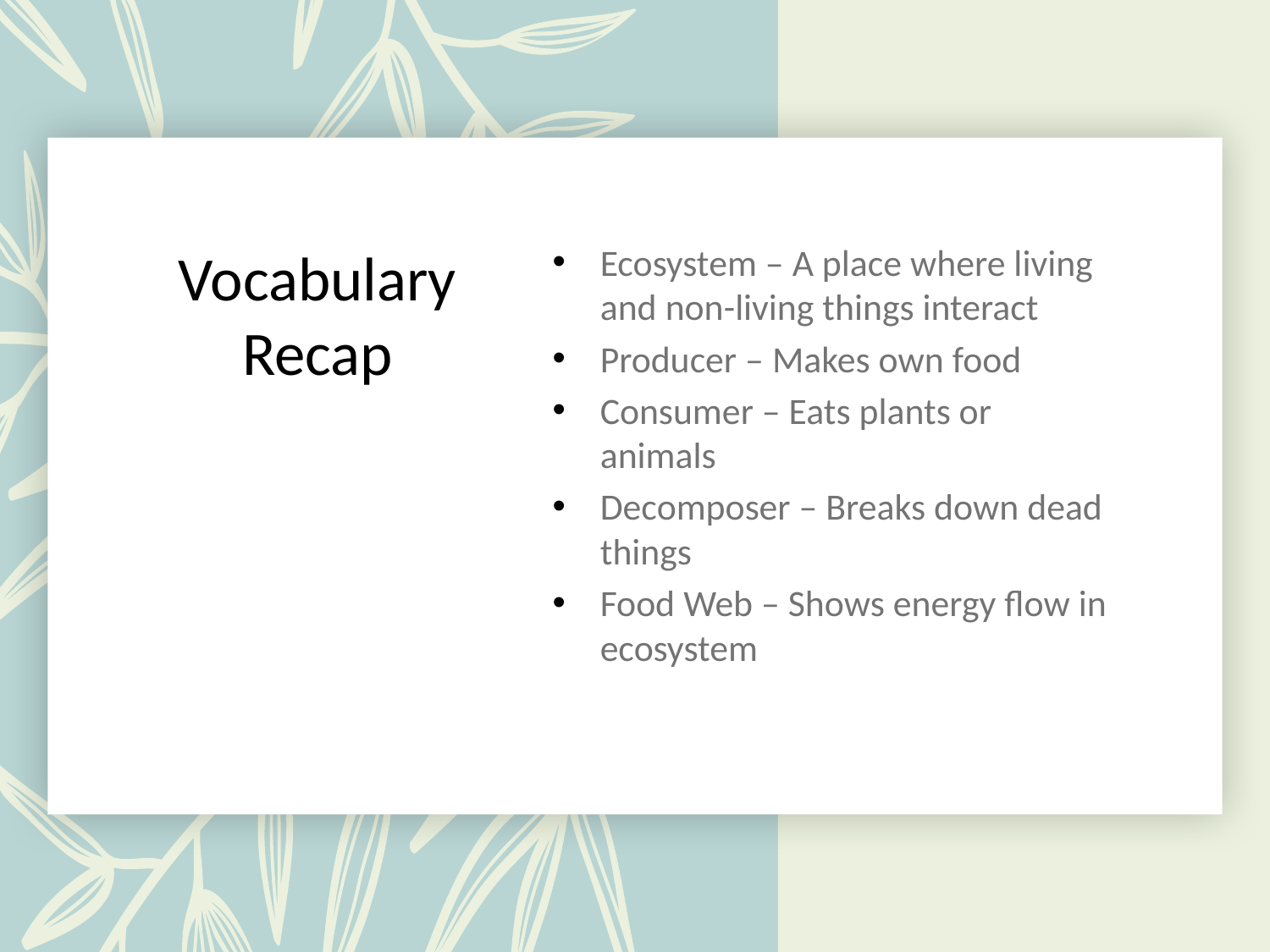

# Vocabulary Recap
Ecosystem – A place where living and non-living things interact
Producer – Makes own food
Consumer – Eats plants or animals
Decomposer – Breaks down dead things
Food Web – Shows energy flow in ecosystem